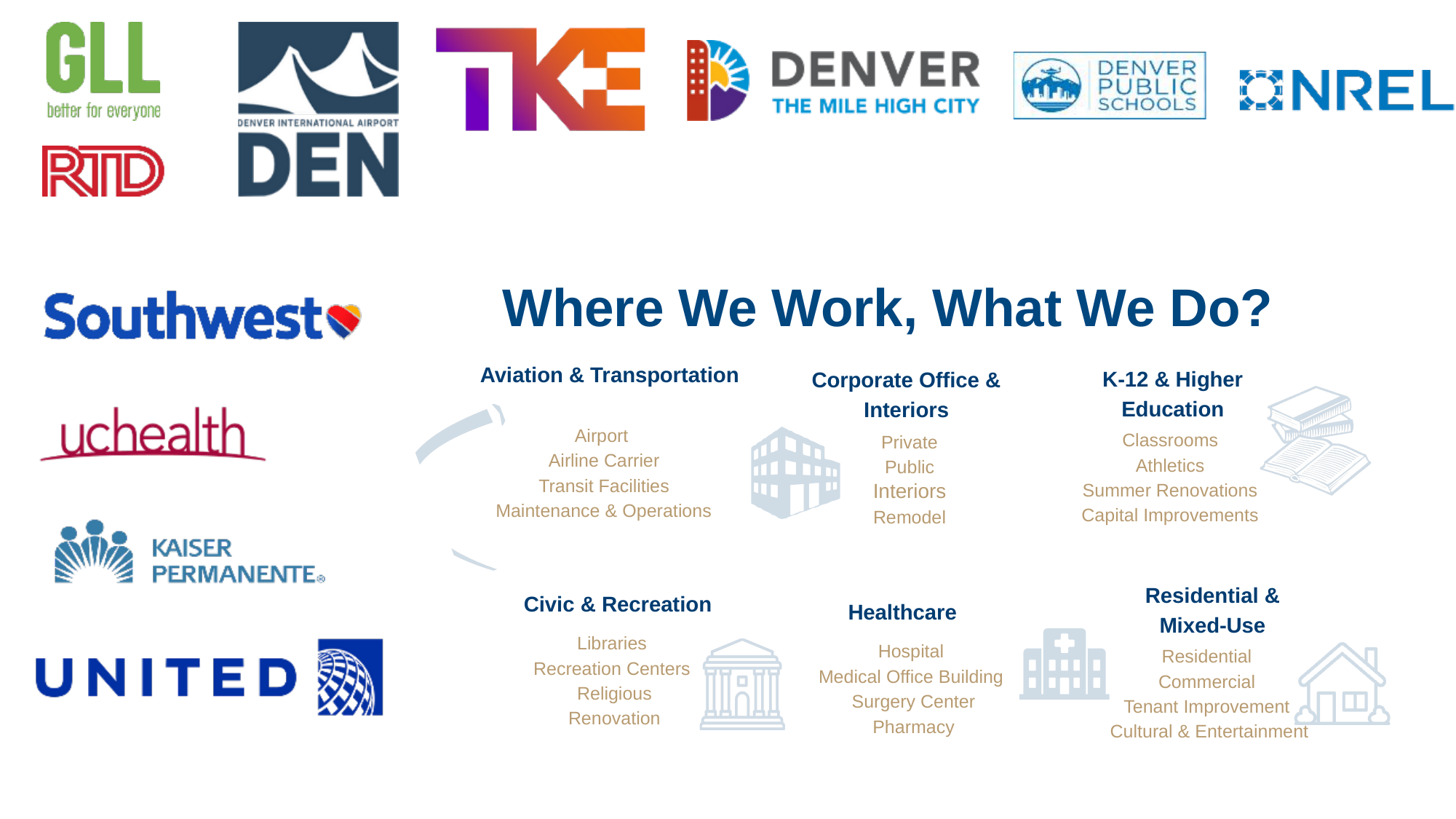

Where We Work, What We Do?
Aviation & Transportation

K-12 & Higher Education

Corporate Office & Interiors

Airport
Airline Carrier
Transit Facilities
Maintenance & Operations

Classrooms
Athletics
Summer Renovations
Capital Improvements

Private
Public
Interiors
Remodel

Residential & Mixed-Use
Civic & Recreation
Healthcare

Libraries
Recreation Centers
Religious
Renovation

Hospital
Medical Office Building
Surgery Center
Pharmacy

Residential
Commercial
Tenant Improvement
Cultural & Entertainment